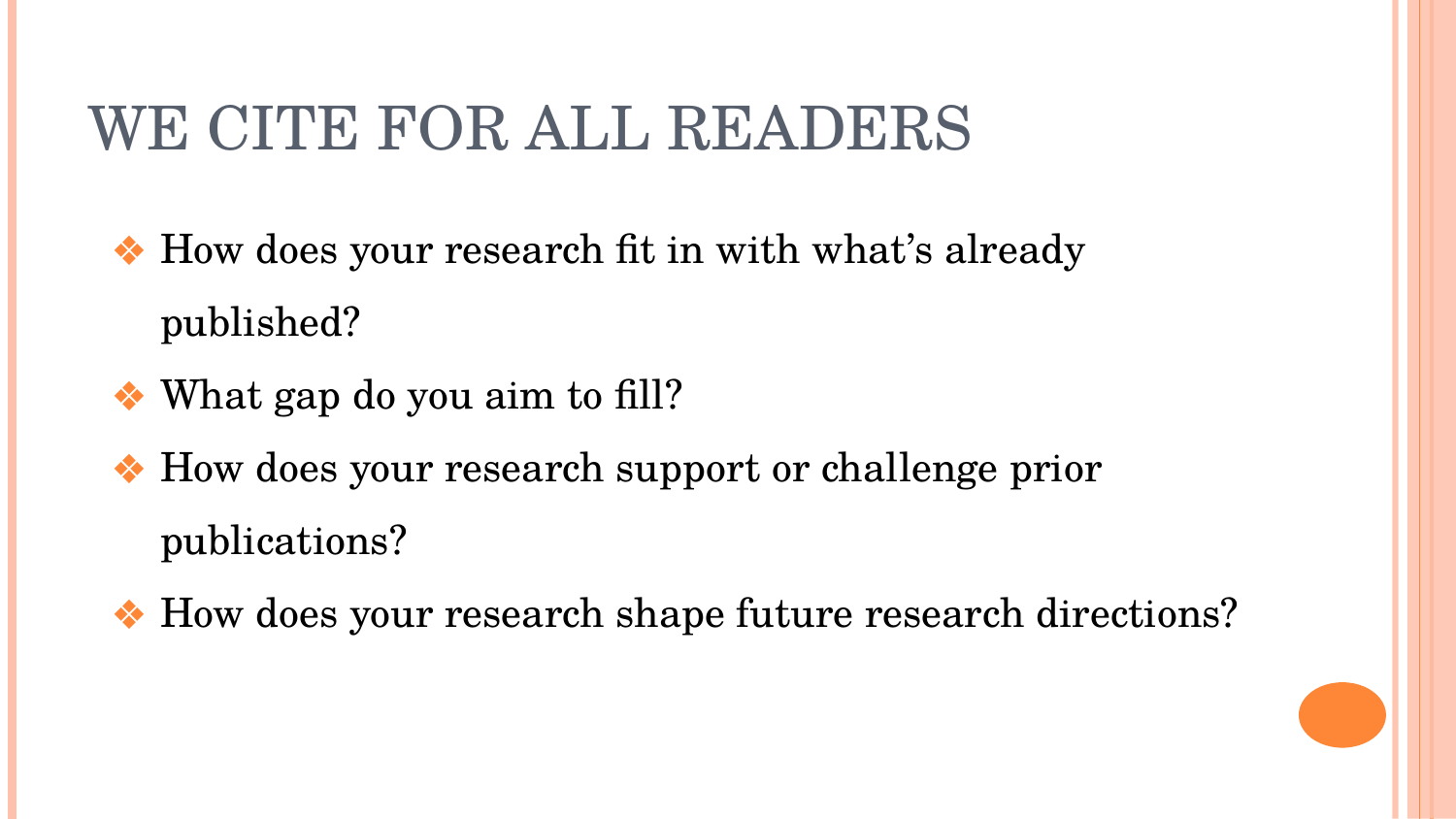

# We Cite for All Readers
How does your research fit in with what’s already published?
What gap do you aim to fill?
How does your research support or challenge prior publications?
How does your research shape future research directions?